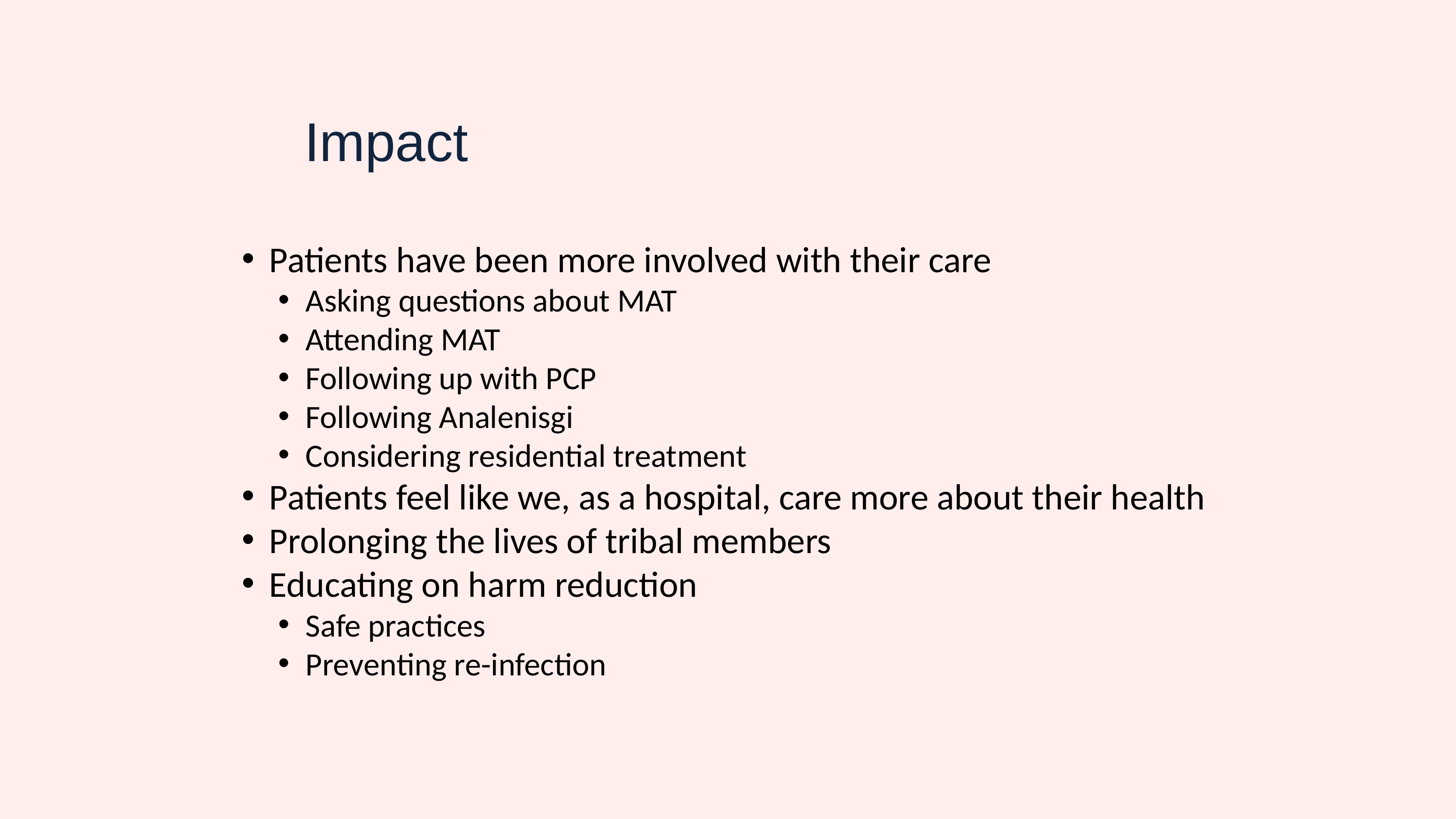

Impact
Patients have been more involved with their care
Asking questions about MAT
Attending MAT
Following up with PCP
Following Analenisgi
Considering residential treatment
Patients feel like we, as a hospital, care more about their health
Prolonging the lives of tribal members
Educating on harm reduction
Safe practices
Preventing re-infection